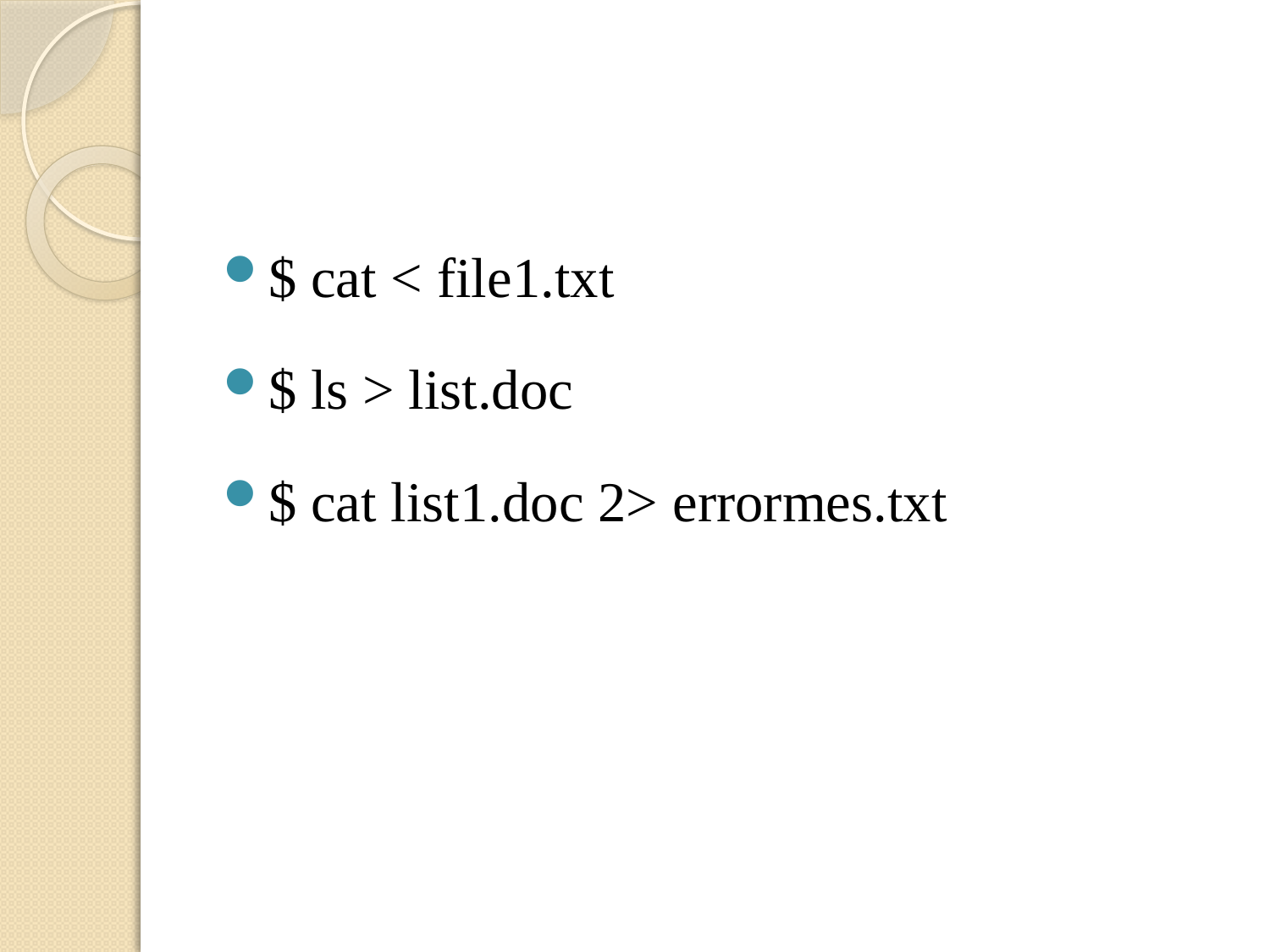

#
$ cat < file1.txt
$ ls > list.doc
$ cat list1.doc 2> errormes.txt